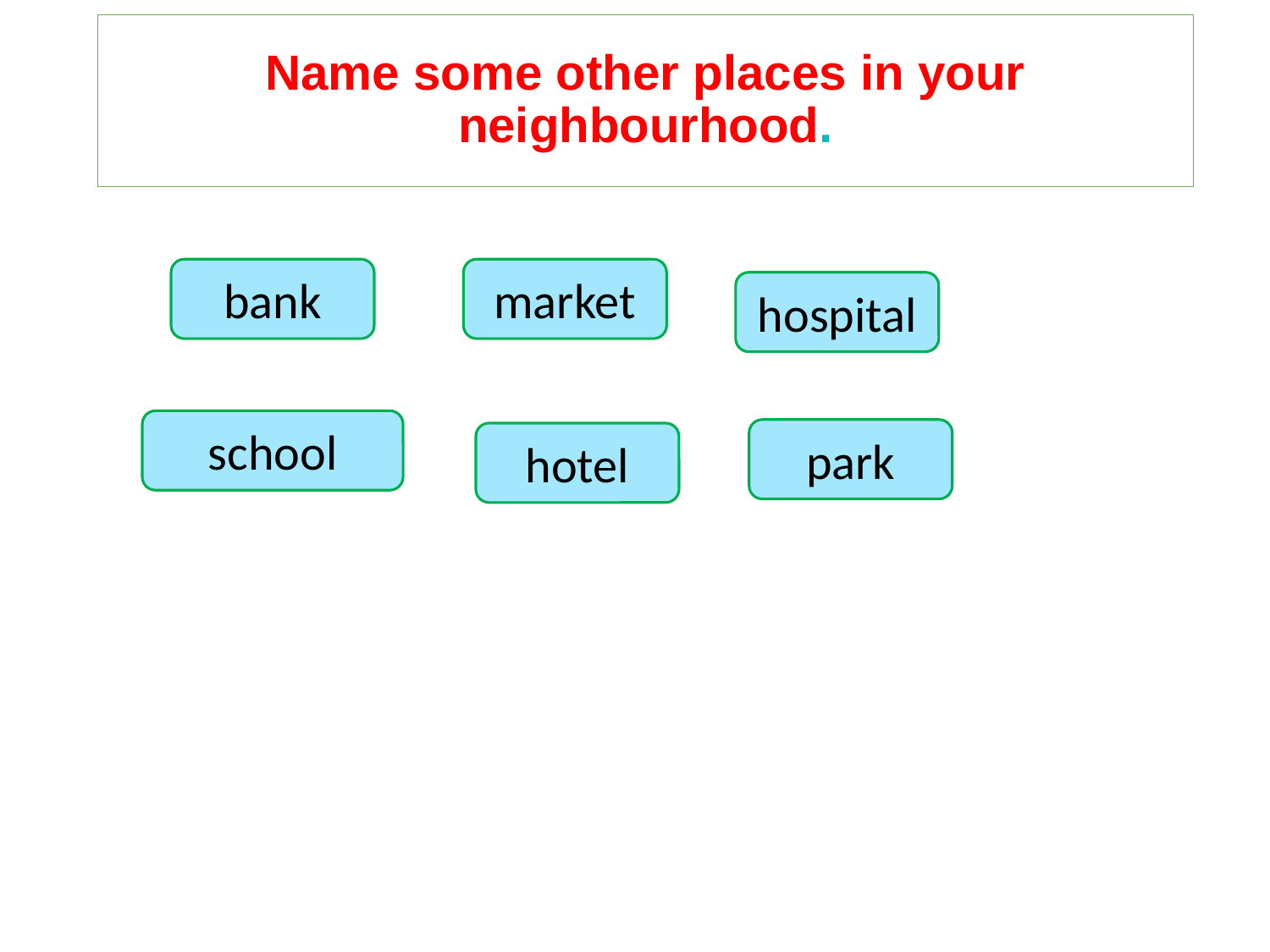

# Name some other places in your neighbourhood.
bank
market
hospital
school
park
hotel